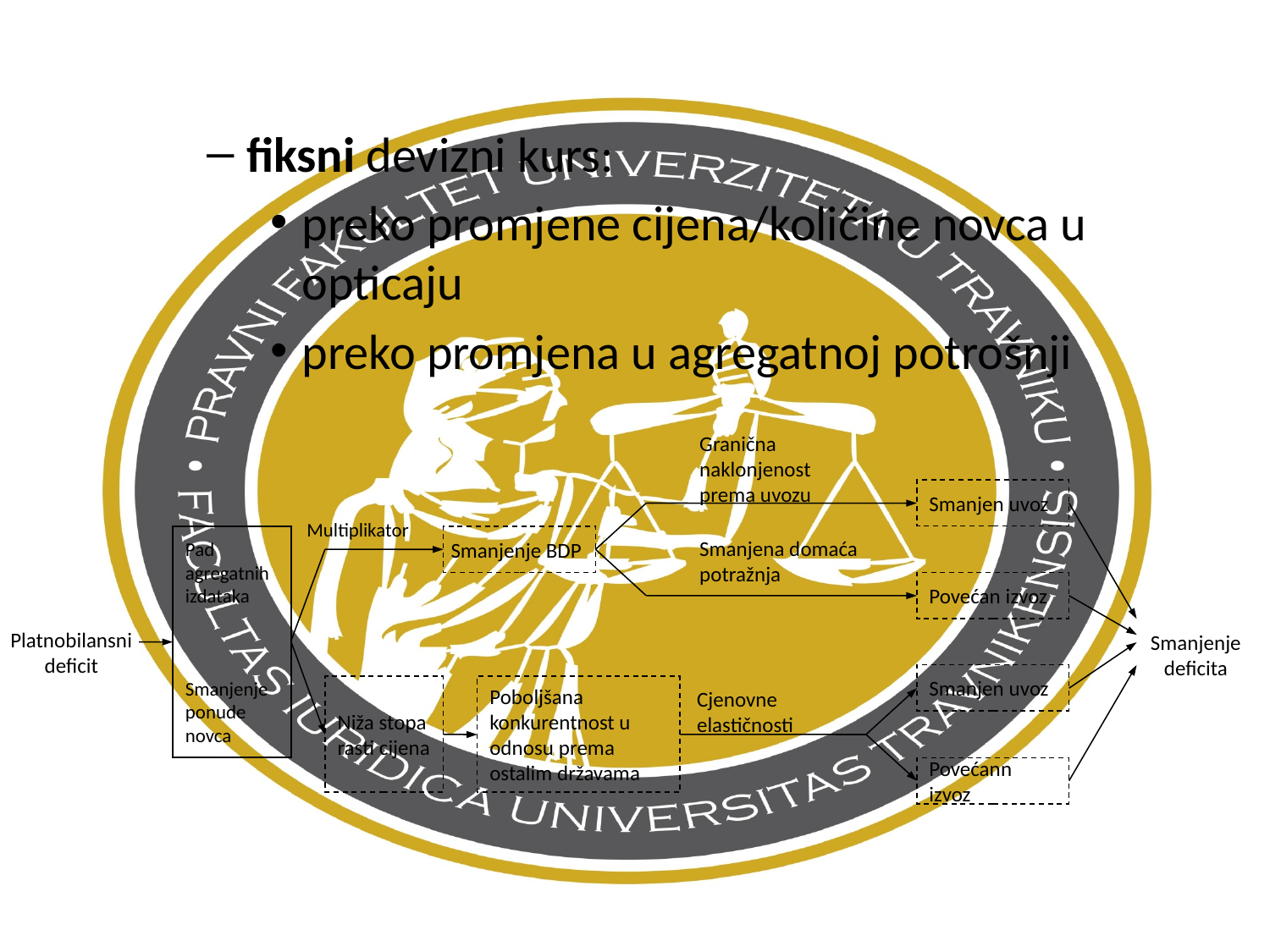

fiksni devizni kurs:
preko promjene cijena/količine novca u opticaju
preko promjena u agregatnoj potrošnji
Granična naklonjenost prema uvozu
Smanjen uvoz
Multiplikator

Pad agregatnih izdataka

Smanjenje ponude novca
Smanjenje BDP
Smanjena domaća potražnja

Povećan izvoz

Platnobilansni deficit

Smanjenje deficita

Smanjen uvoz

Niža stopa rasti cijena
Poboljšana konkurentnost u odnosu prema ostalim državama
Cjenovne elastičnosti

Povećann izvoz